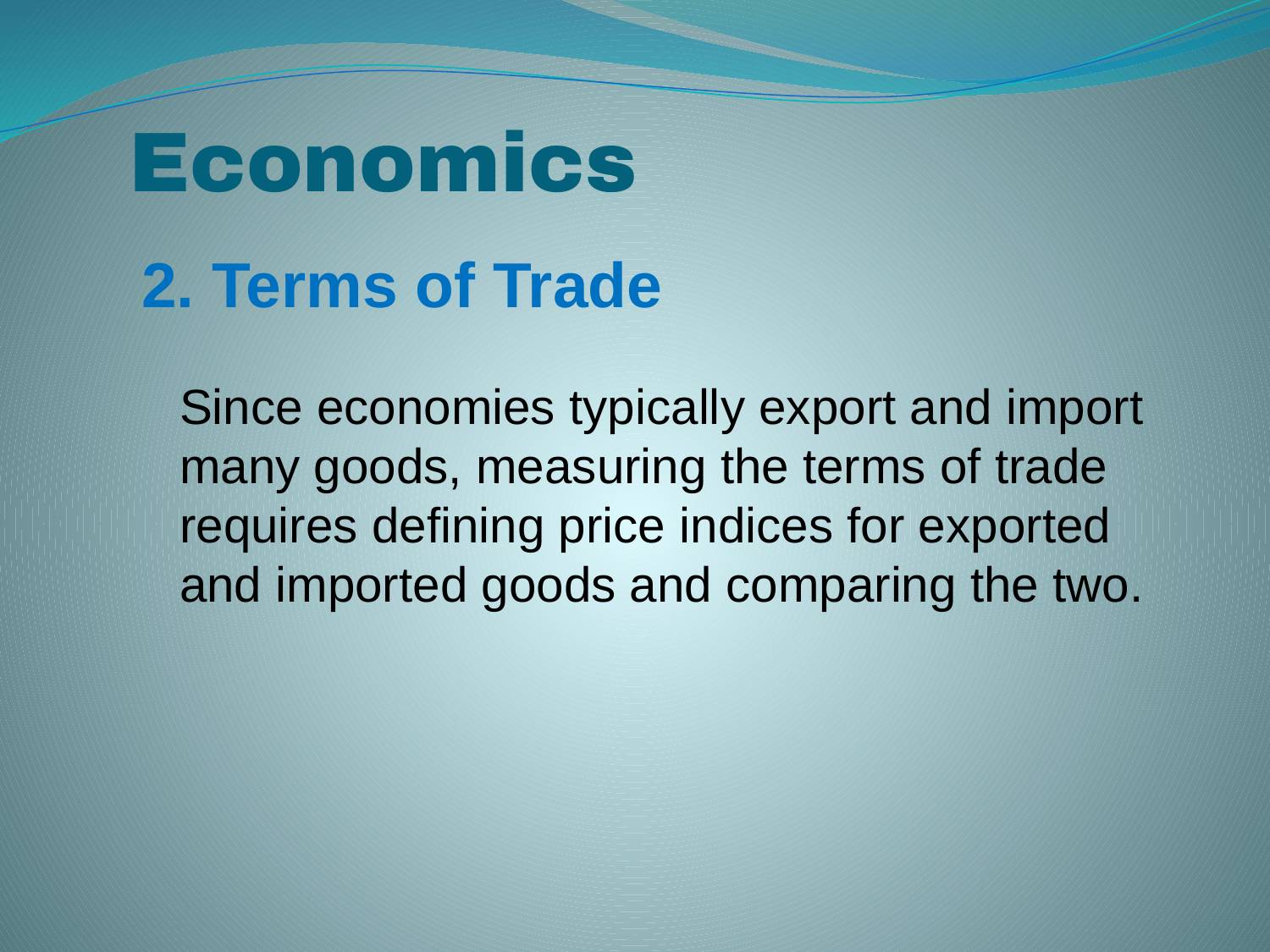

# Economics
2. Terms of Trade

	Since economies typically export and import many goods, measuring the terms of trade requires defining price indices for exported and imported goods and comparing the two.